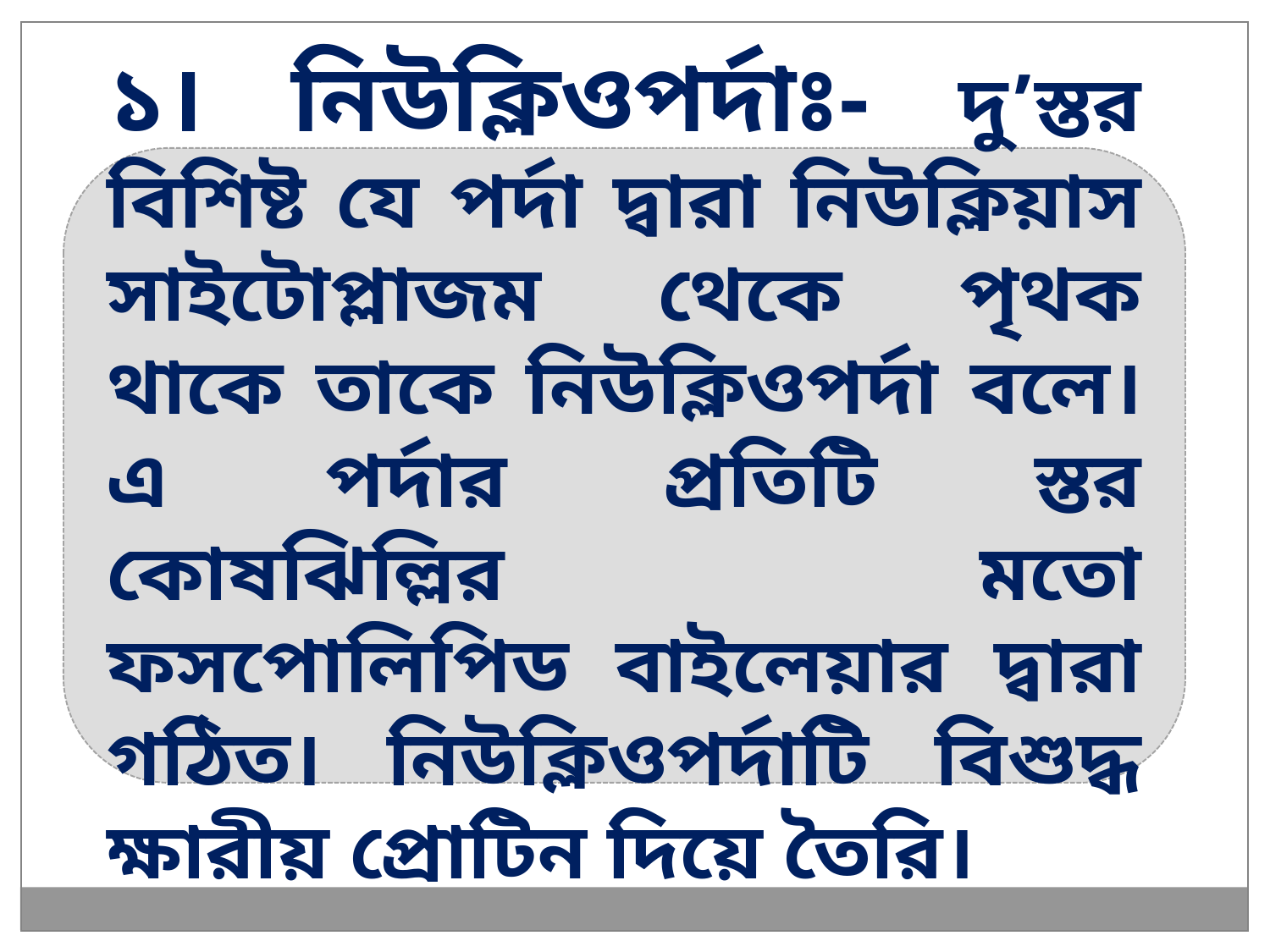

১। নিউক্লিওপর্দাঃ- দু’স্তর বিশিষ্ট যে পর্দা দ্বারা নিউক্লিয়াস সাইটোপ্লাজম থেকে পৃথক থাকে তাকে নিউক্লিওপর্দা বলে। এ পর্দার প্রতিটি স্তর কোষঝিল্লির মতো ফসপোলিপিড বাইলেয়ার দ্বারা গঠিত। নিউক্লিওপর্দাটি বিশুদ্ধ ক্ষারীয় প্রোটিন দিয়ে তৈরি।